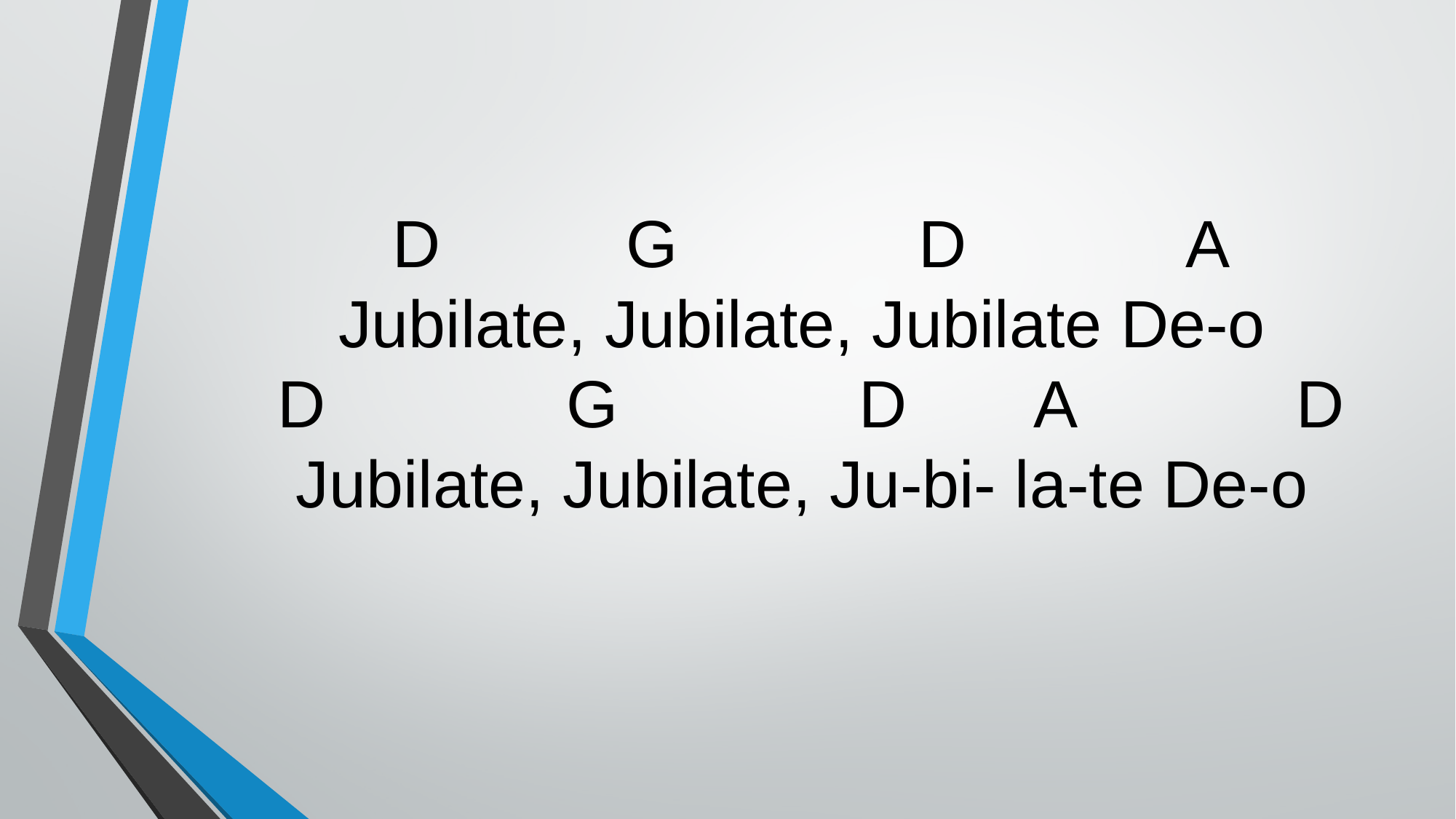

D          G             D            A
Jubilate, Jubilate, Jubilate De-o
D             G             D       A            D
Jubilate, Jubilate, Ju-bi- la-te De-o